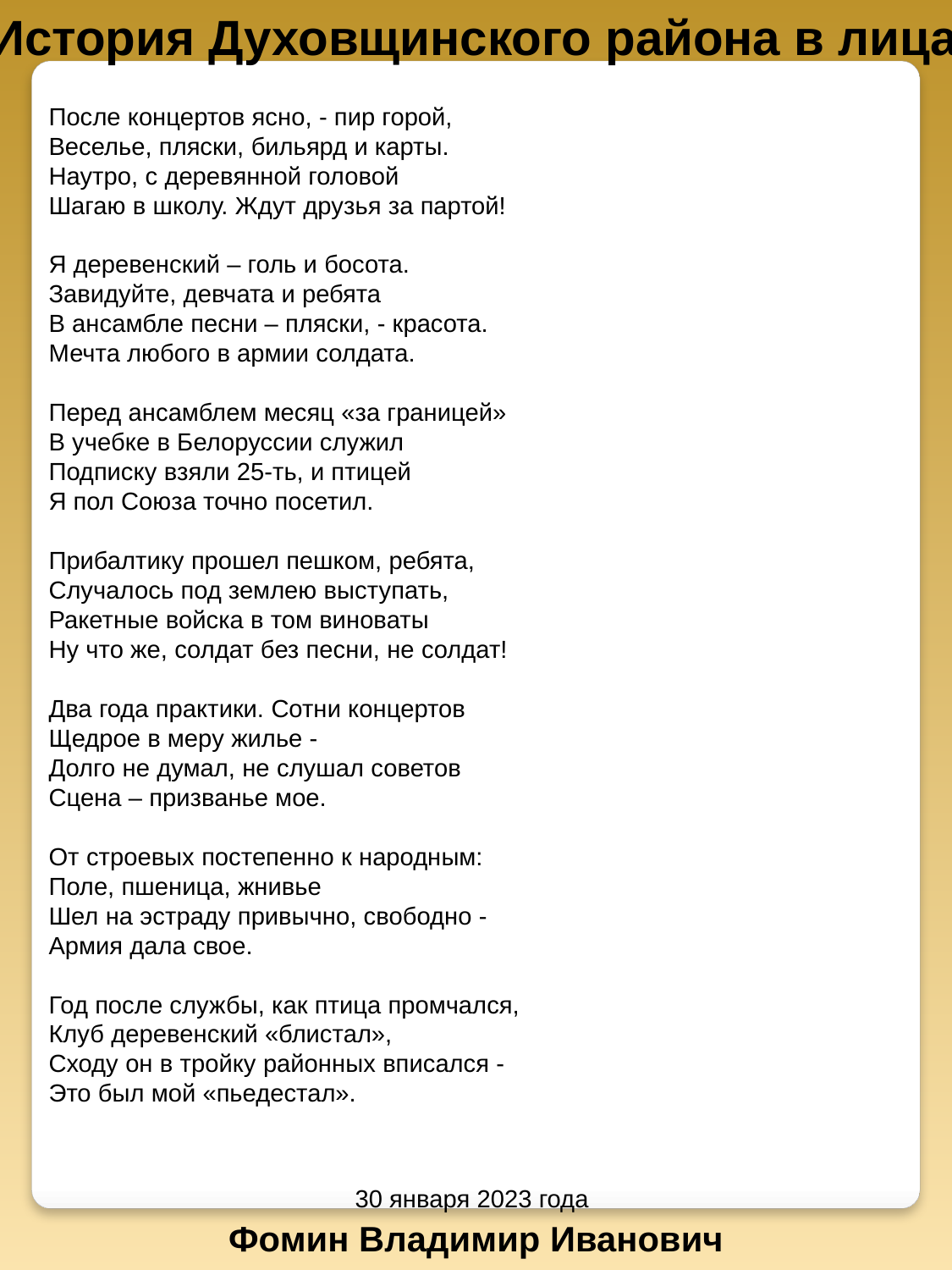

История Духовщинского района в лицах

После концертов ясно, - пир горой,
Веселье, пляски, бильярд и карты.
Наутро, с деревянной головой
Шагаю в школу. Ждут друзья за партой!

Я деревенский – голь и босота.
Завидуйте, девчата и ребята
В ансамбле песни – пляски, - красота.
Мечта любого в армии солдата.

Перед ансамблем месяц «за границей»
В учебке в Белоруссии служил
Подписку взяли 25-ть, и птицей
Я пол Союза точно посетил.

Прибалтику прошел пешком, ребята,
Случалось под землею выступать,
Ракетные войска в том виноваты
Ну что же, солдат без песни, не солдат!

Два года практики. Сотни концертов
Щедрое в меру жилье -
Долго не думал, не слушал советов
Сцена – призванье мое.

От строевых постепенно к народным:
Поле, пшеница, жнивье
Шел на эстраду привычно, свободно -
Армия дала свое.

Год после службы, как птица промчался,
Клуб деревенский «блистал»,
Сходу он в тройку районных вписался -
Это был мой «пьедестал».

30 января 2023 года

Фомин Владимир Иванович